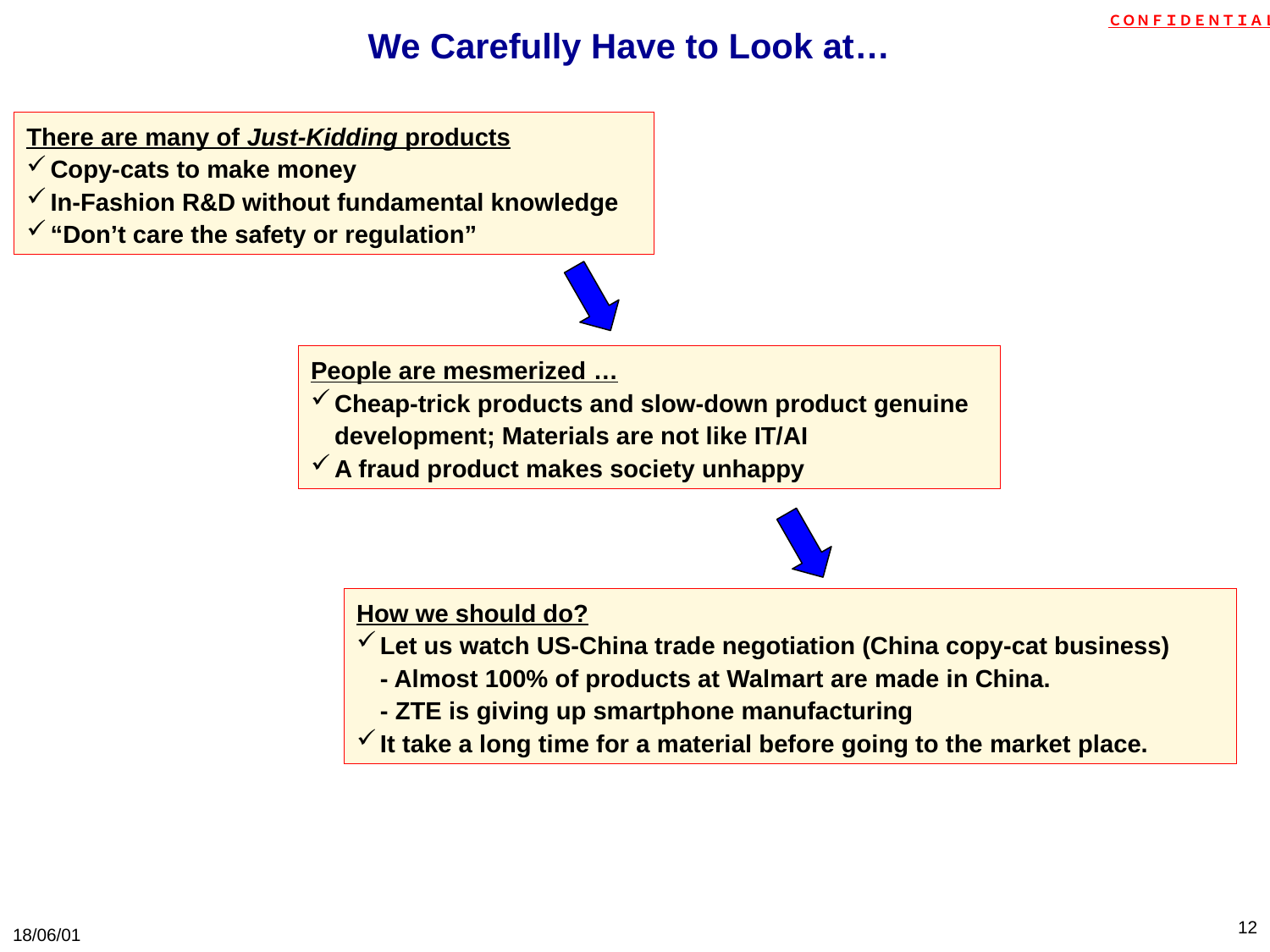

# We Carefully Have to Look at…
There are many of Just-Kidding products
Copy-cats to make money
In-Fashion R&D without fundamental knowledge
“Don’t care the safety or regulation”

People are mesmerized …
Cheap-trick products and slow-down product genuine development; Materials are not like IT/AI
A fraud product makes society unhappy

How we should do?
Let us watch US-China trade negotiation (China copy-cat business)
- Almost 100% of products at Walmart are made in China.
- ZTE is giving up smartphone manufacturing
It take a long time for a material before going to the market place.
12
18/06/01